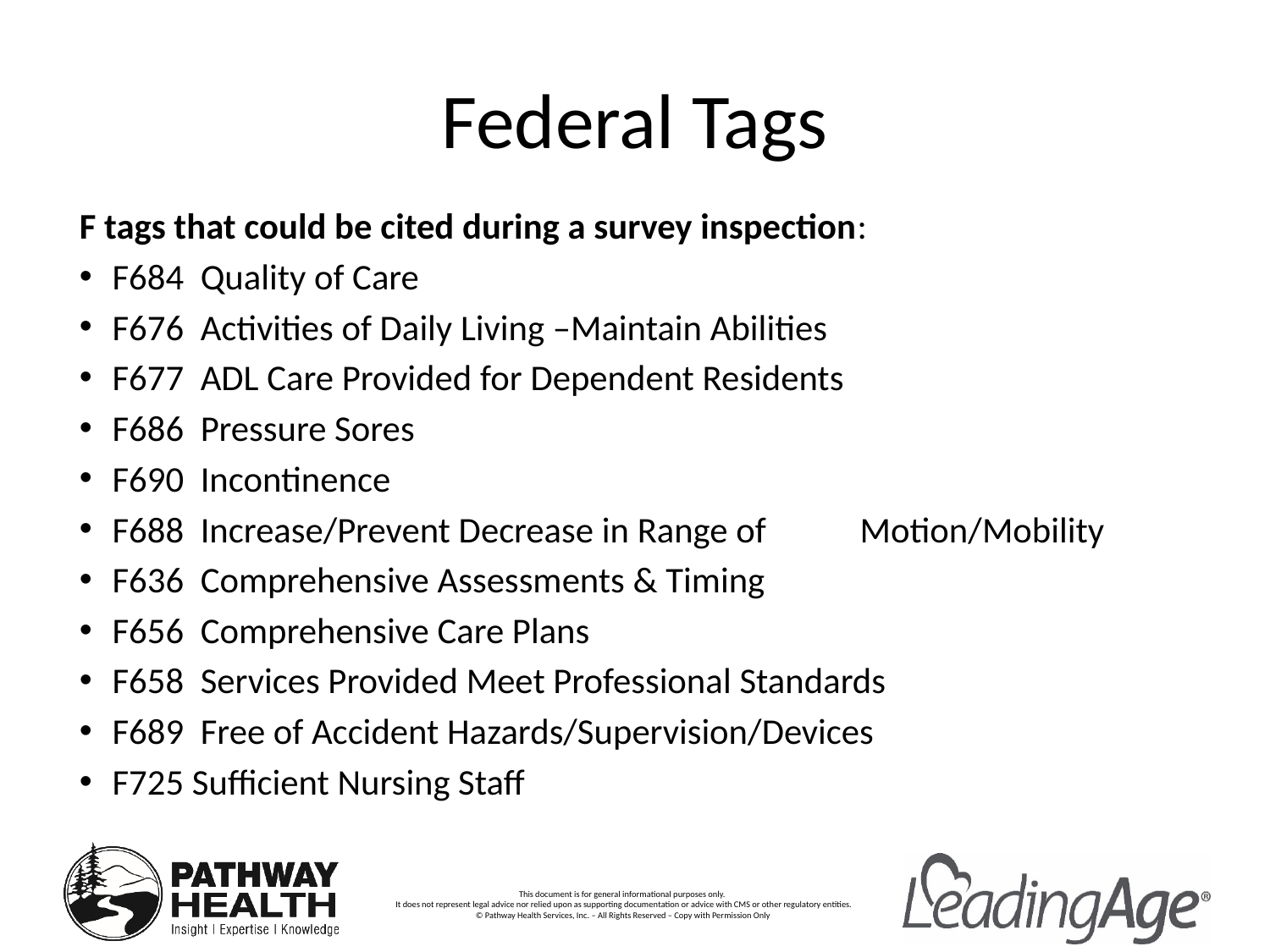

# Federal Tags
F tags that could be cited during a survey inspection:
F684  Quality of Care
F676  Activities of Daily Living –Maintain Abilities
F677  ADL Care Provided for Dependent Residents
F686  Pressure Sores
F690  Incontinence
F688  Increase/Prevent Decrease in Range of 		  Motion/Mobility
F636  Comprehensive Assessments & Timing
F656  Comprehensive Care Plans
F658  Services Provided Meet Professional Standards
F689  Free of Accident Hazards/Supervision/Devices
F725 Sufficient Nursing Staff